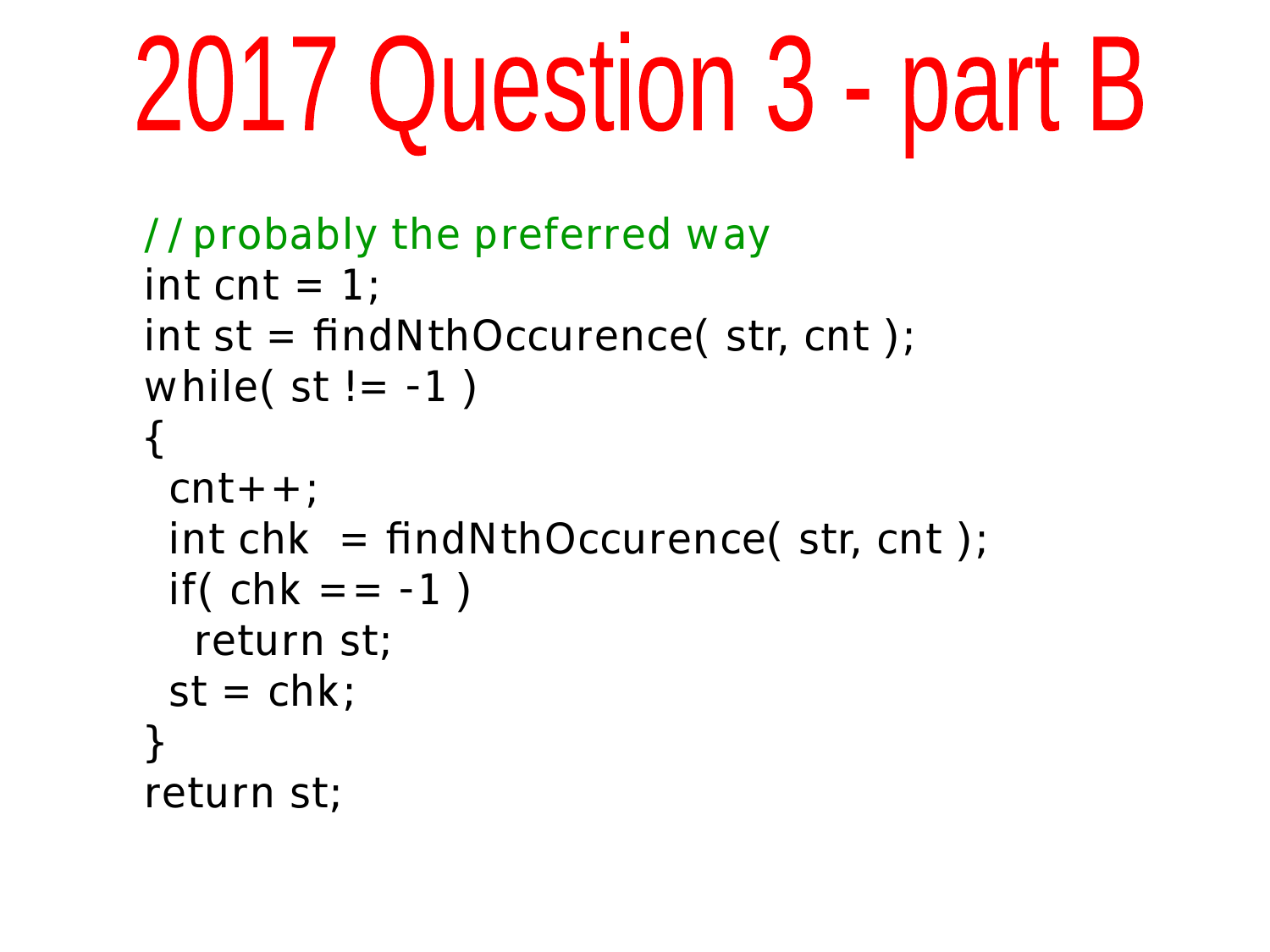

2017 Question 3 - part B
//probably the preferred way
int cnt = 1;
int st = findNthOccurence( str, cnt );
while( st != -1 )
{
  cnt++;
  int chk  = findNthOccurence( str, cnt );
  if( chk == -1 )
    return st;
  st = chk;
}
return st;